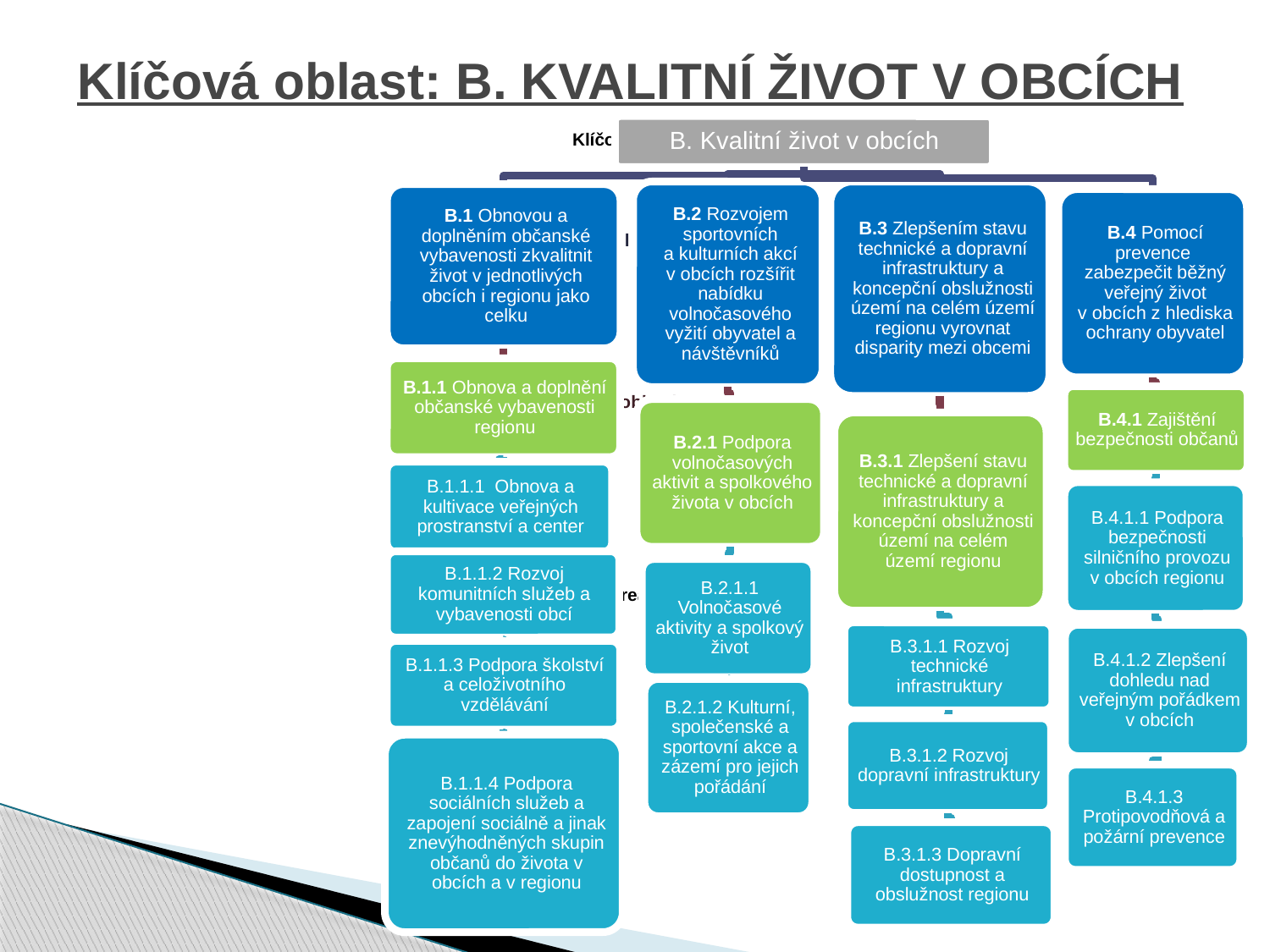

# Klíčová oblast: B. KVALITNÍ ŽIVOT V OBCÍCH
Specifické (realizační) cíle
Podoblasti
Strategické (dlouhodobé) cíle
Klíčová oblast
B. Kvalitní život v obcích
B.1 Obnovou a doplněním občanské vybavenosti zkvalitnit život v jednotlivých obcích i regionu jako celku
B.1.1 Obnova a doplnění občanské vybavenosti regionu
B.1.1.1  Obnova a kultivace veřejných prostranství a center
B.1.1.2 Rozvoj komunitních služeb a vybavenosti obcí
B.1.1.3 Podpora školství a celoživotního vzdělávání
B.1.1.4 Podpora sociálních služeb a zapojení sociálně a jinak znevýhodněných skupin občanů do života v obcích a v regionu
B.2 Rozvojem sportovních a kulturních akcí v obcích rozšířit nabídku volnočasového vyžití obyvatel a návštěvníků
B.2.1 Podpora volnočasových aktivit a spolkového života v obcích
B.2.1.1 Volnočasové aktivity a spolkový život
B.2.1.2 Kulturní, společenské a sportovní akce a zázemí pro jejich pořádání
B.3 Zlepšením stavu technické a dopravní infrastruktury a koncepční obslužnosti území na celém území regionu vyrovnat disparity mezi obcemi
B.3.1 Zlepšení stavu technické a dopravní infrastruktury a koncepční obslužnosti území na celém území regionu
B.3.1.1 Rozvoj technické infrastruktury
B.3.1.2 Rozvoj dopravní infrastruktury
B.3.1.3 Dopravní dostupnost a obslužnost regionu
B.4 Pomocí prevence  zabezpečit běžný veřejný život v obcích z hlediska ochrany obyvatel
B.4.1 Zajištění bezpečnosti občanů
B.4.1.1 Podpora bezpečnosti silničního provozu v obcích regionu
B.4.1.2 Zlepšení dohledu nad veřejným pořádkem v obcích
B.4.1.3 Protipovodňová a požární prevence